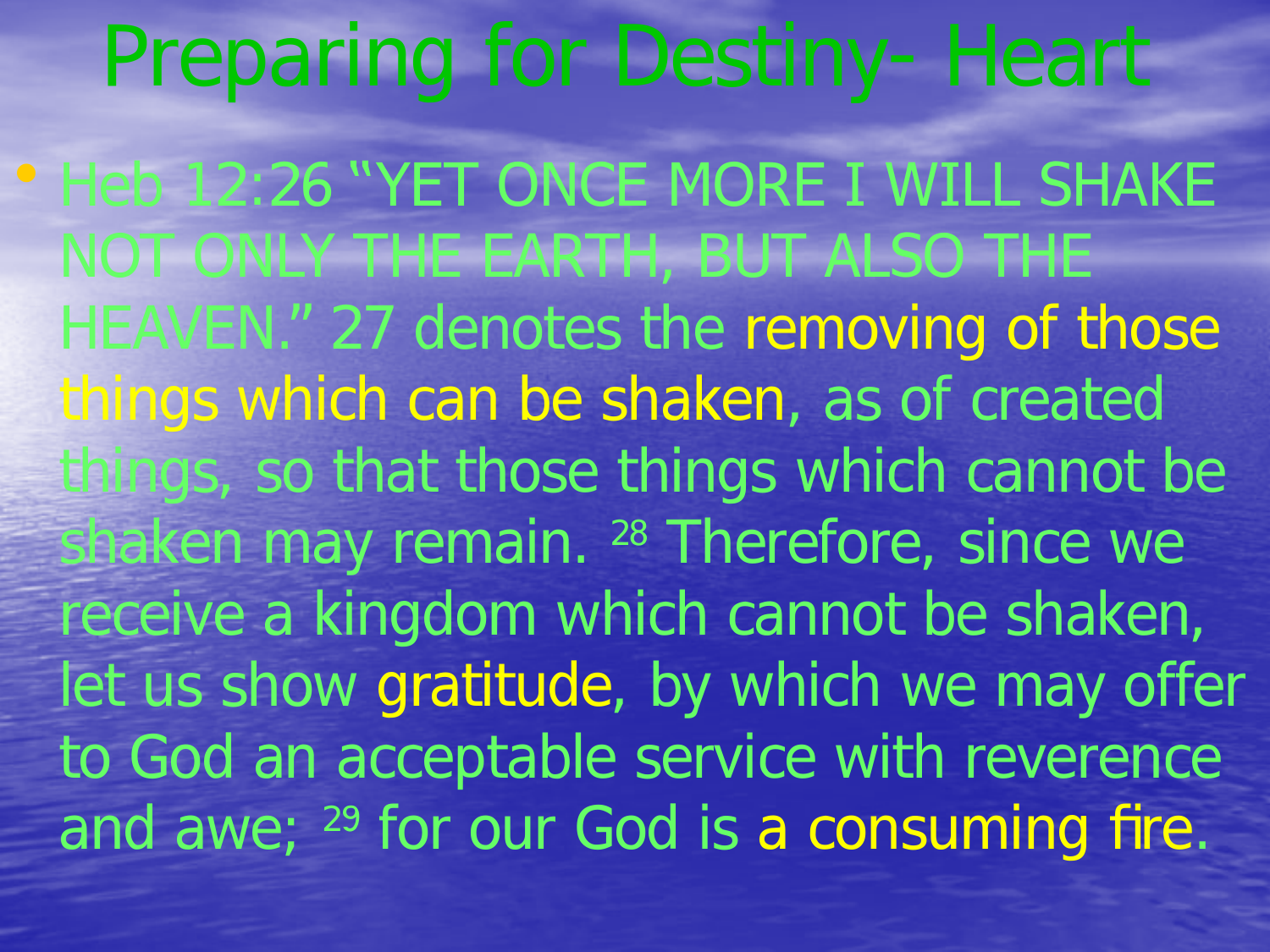

# Preparing for Destiny- Heart
Heb 12:26 “YET ONCE MORE I WILL SHAKE NOT ONLY THE EARTH, BUT ALSO THE HEAVEN.” 27 denotes the removing of those things which can be shaken, as of created things, so that those things which cannot be shaken may remain. 28 Therefore, since we receive a kingdom which cannot be shaken, let us show gratitude, by which we may offer to God an acceptable service with reverence and awe; 29 for our God is a consuming fire.